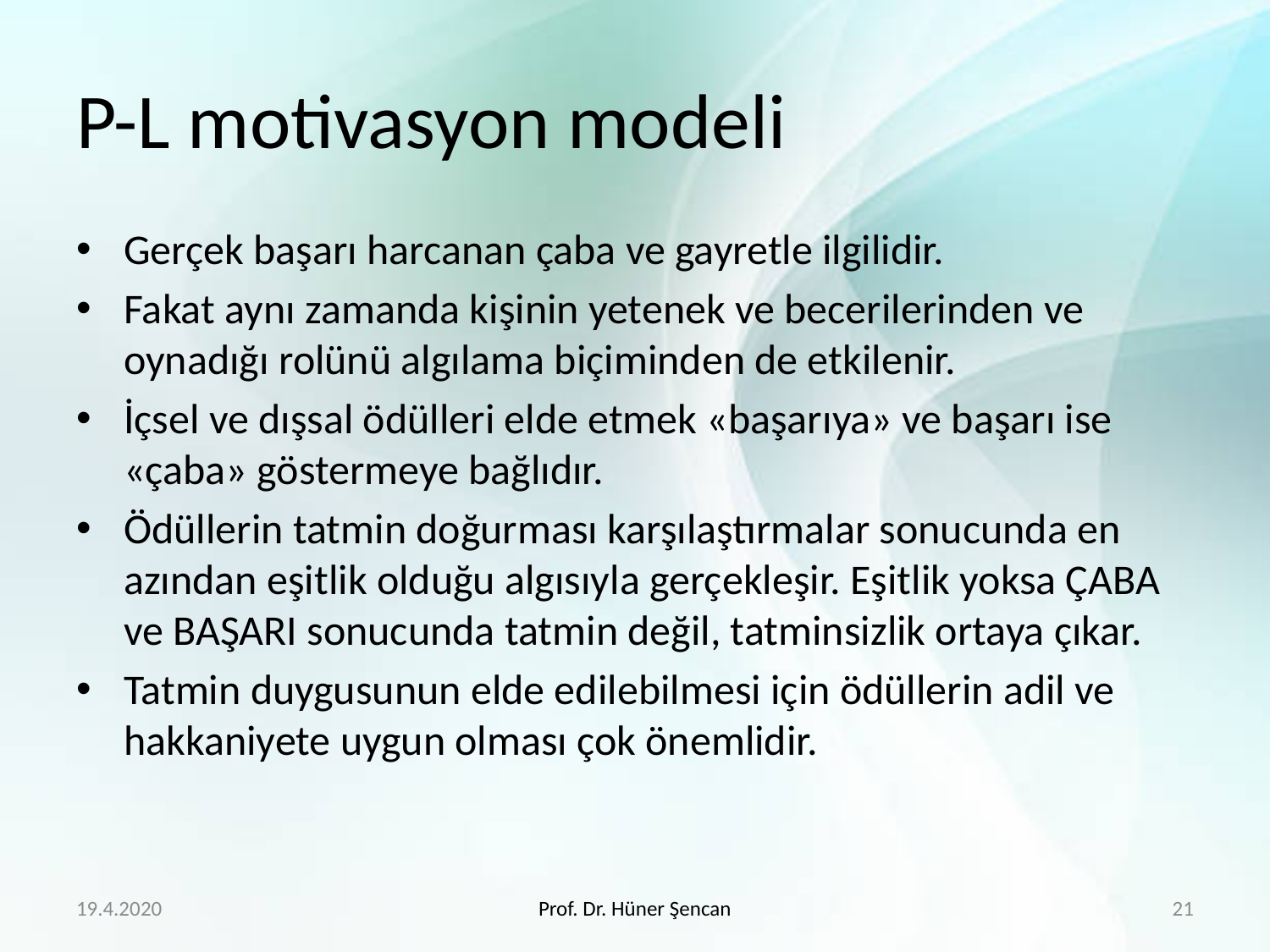

# P-L motivasyon modeli
Gerçek başarı harcanan çaba ve gayretle ilgilidir.
Fakat aynı zamanda kişinin yetenek ve becerilerinden ve oynadığı rolünü algılama biçiminden de etkilenir.
İçsel ve dışsal ödülleri elde etmek «başarıya» ve başarı ise «çaba» göstermeye bağlıdır.
Ödüllerin tatmin doğurması karşılaştırmalar sonucunda en azından eşitlik olduğu algısıyla gerçekleşir. Eşitlik yoksa ÇABA ve BAŞARI sonucunda tatmin değil, tatminsizlik ortaya çıkar.
Tatmin duygusunun elde edilebilmesi için ödüllerin adil ve hakkaniyete uygun olması çok önemlidir.
19.4.2020
Prof. Dr. Hüner Şencan
21